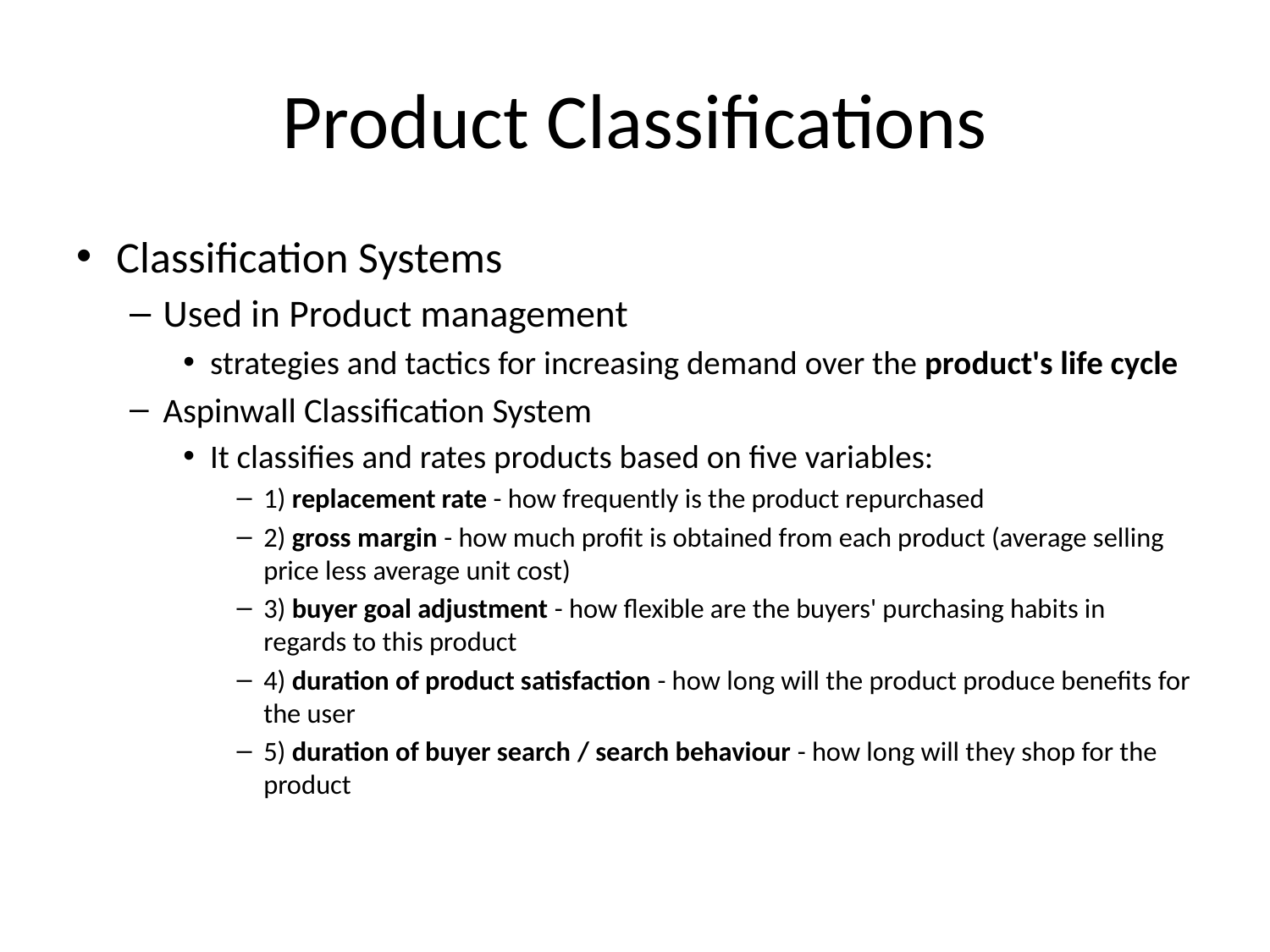

# Product Classifications
Classification Systems
Used in Product management
strategies and tactics for increasing demand over the product's life cycle
Aspinwall Classification System
It classifies and rates products based on five variables:
1) replacement rate - how frequently is the product repurchased
2) gross margin - how much profit is obtained from each product (average selling price less average unit cost)
3) buyer goal adjustment - how flexible are the buyers' purchasing habits in regards to this product
4) duration of product satisfaction - how long will the product produce benefits for the user
5) duration of buyer search / search behaviour - how long will they shop for the product